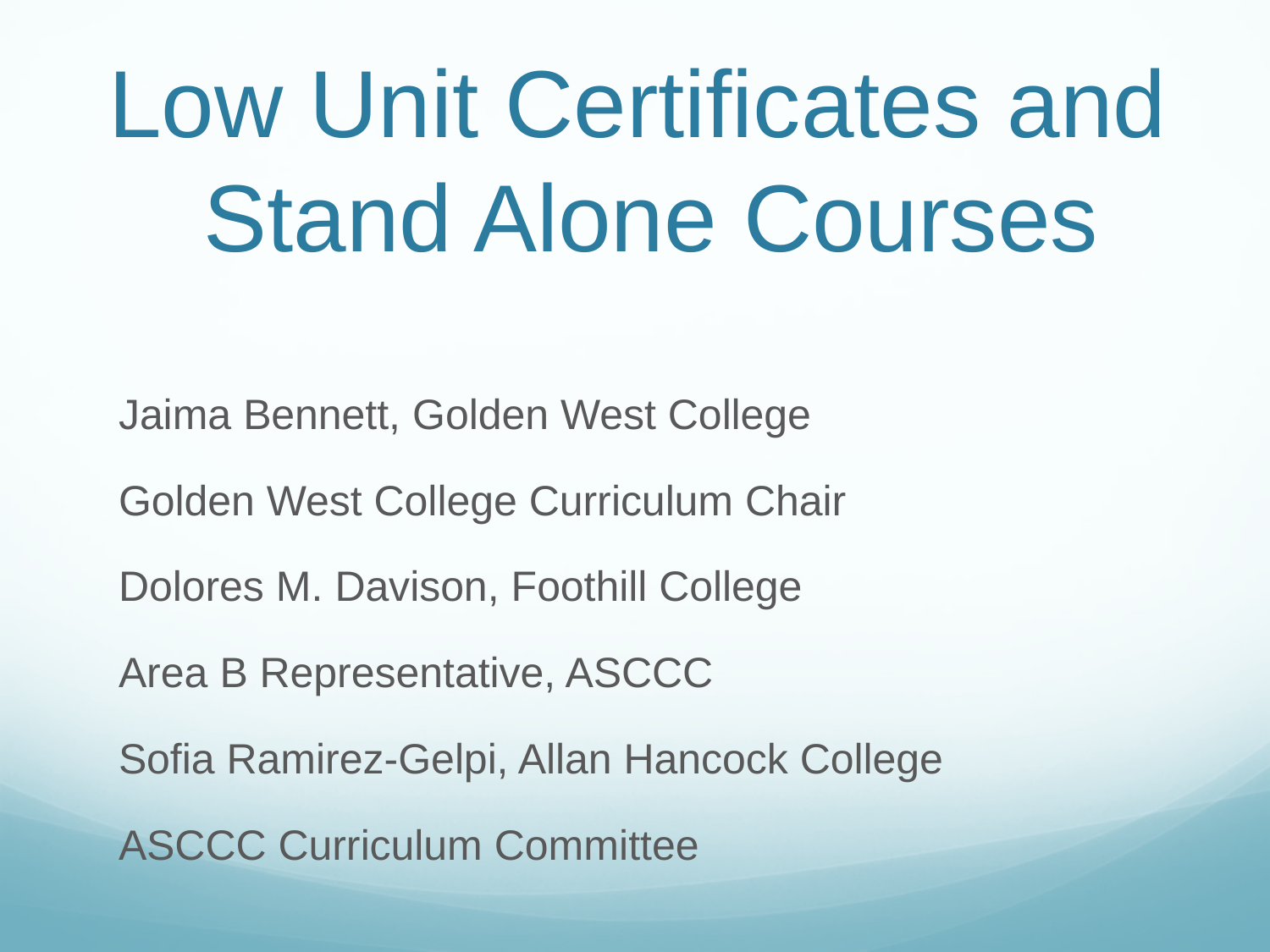

# Low Unit Certificates and Stand Alone Courses
Jaima Bennett, Golden West College
Golden West College Curriculum Chair
Dolores M. Davison, Foothill College
Area B Representative, ASCCC
Sofia Ramirez-Gelpi, Allan Hancock College
ASCCC Curriculum Committee